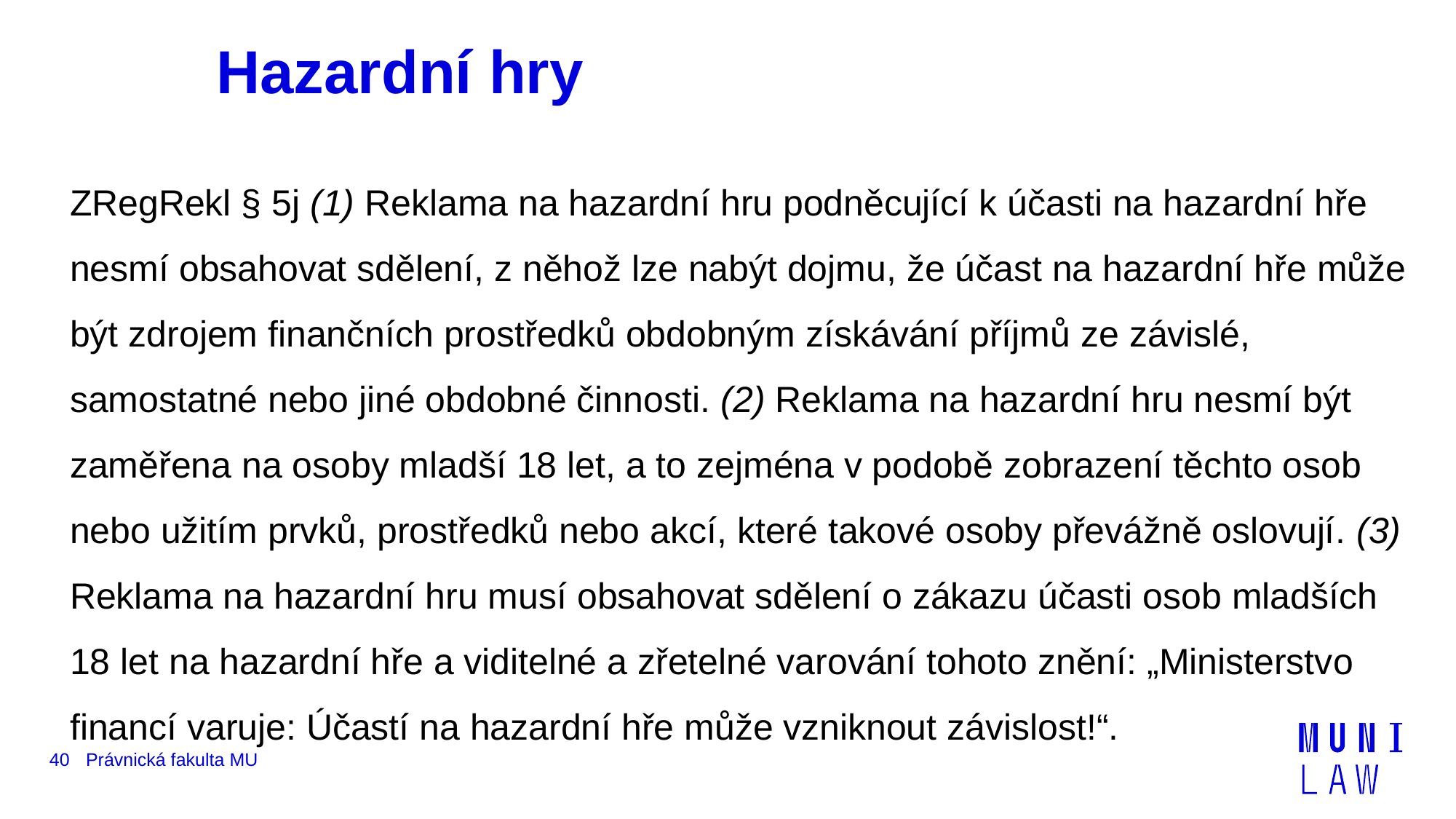

# Hazardní hry
ZRegRekl § 5j (1) Reklama na hazardní hru podněcující k účasti na hazardní hře nesmí obsahovat sdělení, z něhož lze nabýt dojmu, že účast na hazardní hře může být zdrojem finančních prostředků obdobným získávání příjmů ze závislé, samostatné nebo jiné obdobné činnosti. (2) Reklama na hazardní hru nesmí být zaměřena na osoby mladší 18 let, a to zejména v podobě zobrazení těchto osob nebo užitím prvků, prostředků nebo akcí, které takové osoby převážně oslovují. (3) Reklama na hazardní hru musí obsahovat sdělení o zákazu účasti osob mladších 18 let na hazardní hře a viditelné a zřetelné varování tohoto znění: „Ministerstvo financí varuje: Účastí na hazardní hře může vzniknout závislost!“.

40
Právnická fakulta MU